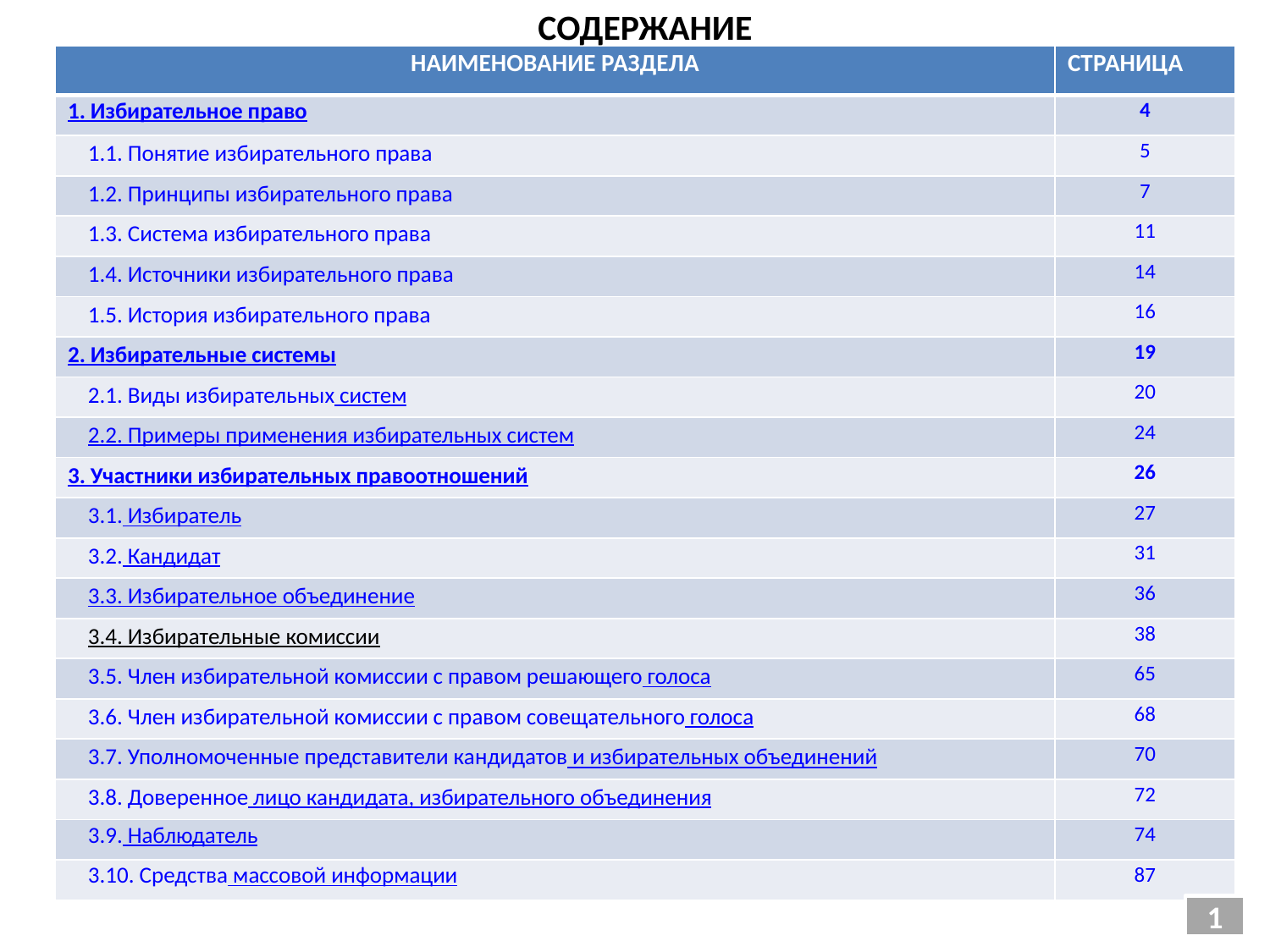

СОДЕРЖАНИЕ
| НАИМЕНОВАНИЕ РАЗДЕЛА | СТРАНИЦА |
| --- | --- |
| 1. Избирательное право | 4 |
| 1.1. Понятие избирательного права | 5 |
| 1.2. Принципы избирательного права | 7 |
| 1.3. Система избирательного права | 11 |
| 1.4. Источники избирательного права | 14 |
| 1.5. История избирательного права | 16 |
| 2. Избирательные системы | 19 |
| 2.1. Виды избирательных систем | 20 |
| 2.2. Примеры применения избирательных систем | 24 |
| 3. Участники избирательных правоотношений | 26 |
| 3.1. Избиратель | 27 |
| 3.2. Кандидат | 31 |
| 3.3. Избирательное объединение | 36 |
| 3.4. Избирательные комиссии | 38 |
| 3.5. Член избирательной комиссии с правом решающего голоса | 65 |
| 3.6. Член избирательной комиссии с правом совещательного голоса | 68 |
| 3.7. Уполномоченные представители кандидатов и избирательных объединений | 70 |
| 3.8. Доверенное лицо кандидата, избирательного объединения | 72 |
| 3.9. Наблюдатель | 74 |
| 3.10. Средства массовой информации | 87 |
1